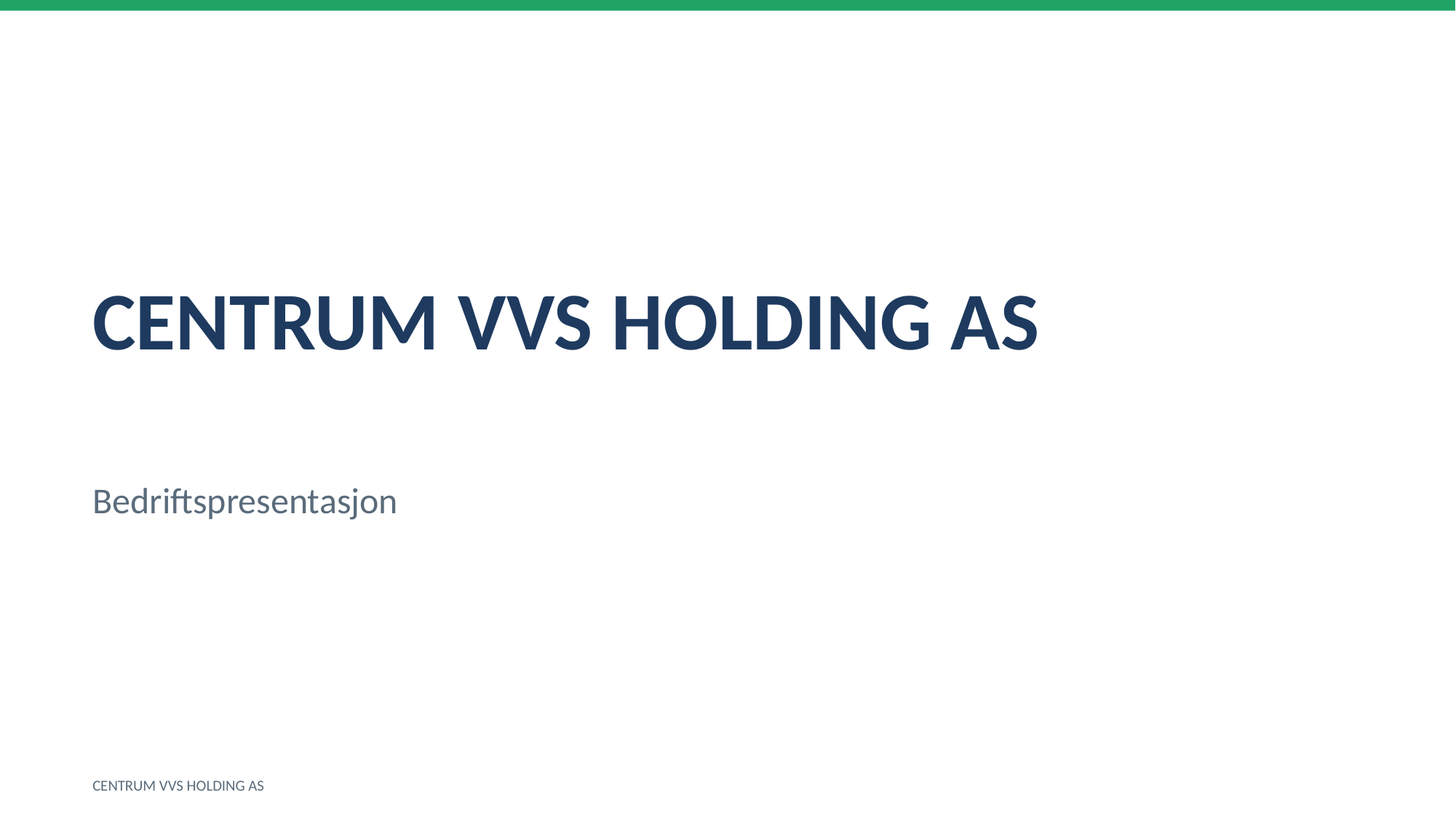

CENTRUM VVS HOLDING AS
Bedriftspresentasjon
CENTRUM VVS HOLDING AS